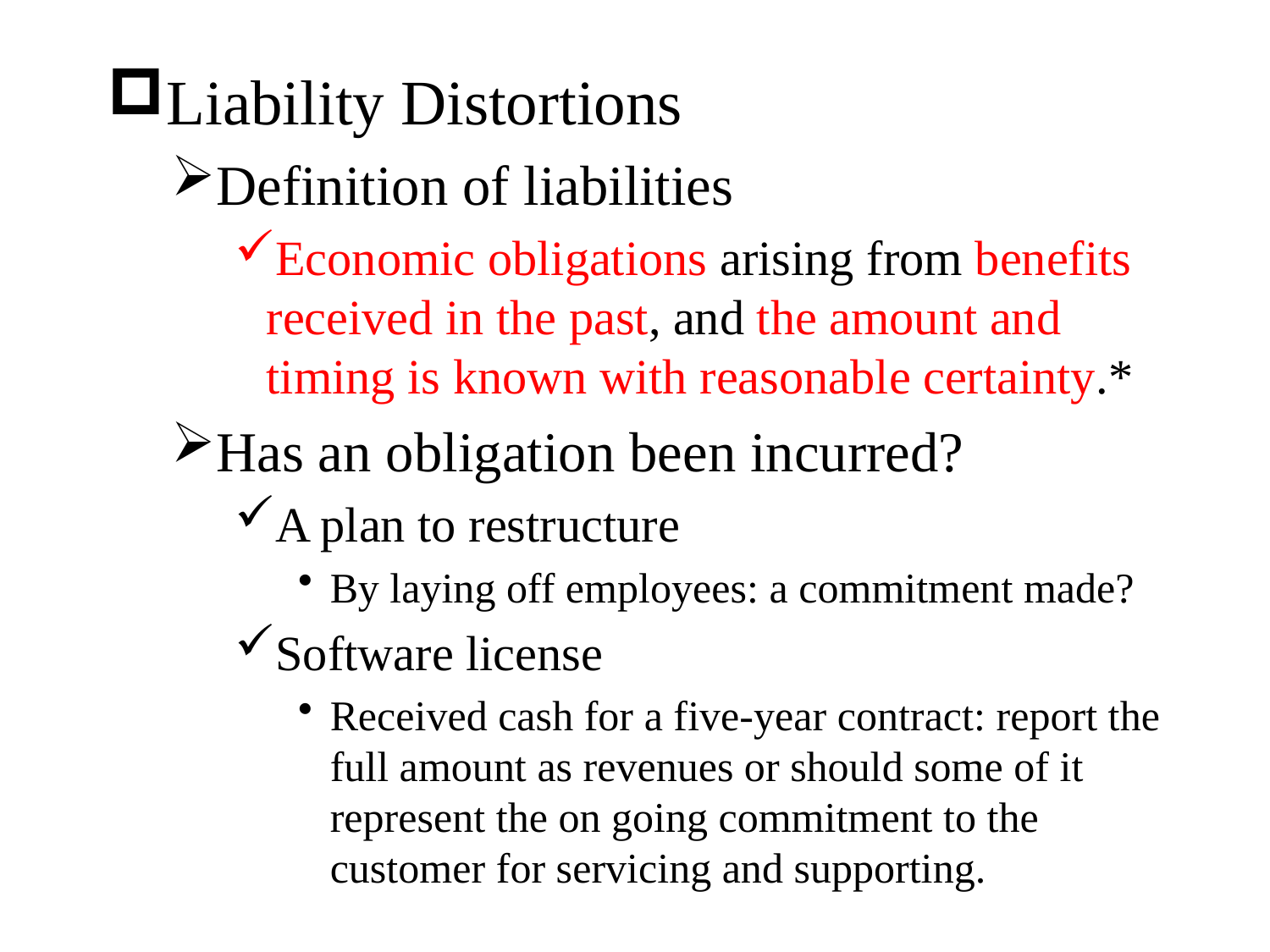

Liability Distortions
Definition of liabilities
Economic obligations arising from benefits received in the past, and the amount and timing is known with reasonable certainty.*
Has an obligation been incurred?
A plan to restructure
By laying off employees: a commitment made?
Software license
Received cash for a five-year contract: report the full amount as revenues or should some of it represent the on going commitment to the customer for servicing and supporting.